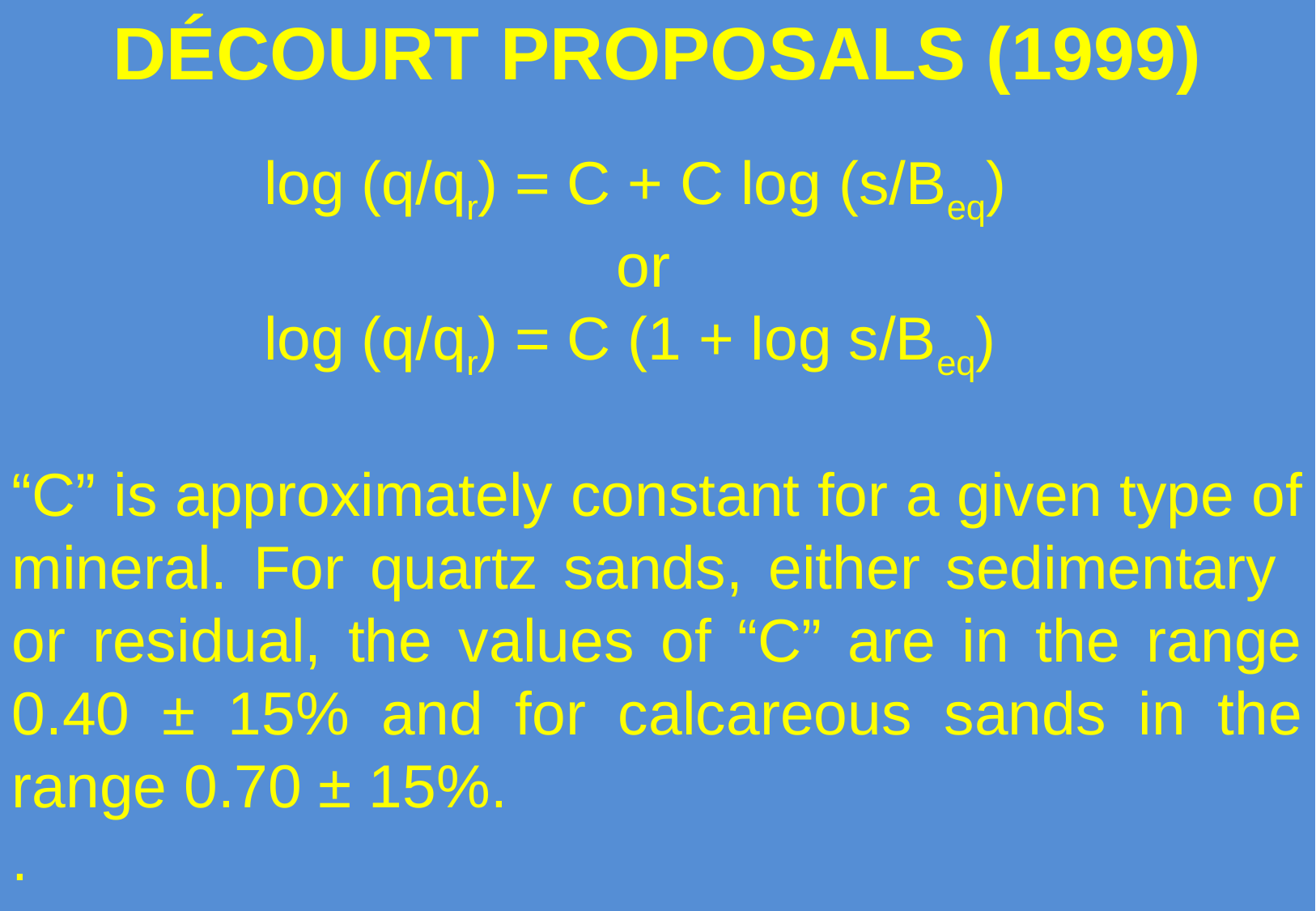

DÉCOURT PROPOSALS (1999)

               log (q/qr) = C + C log (s/Beq)
                                    or
               log (q/qr) = C (1 + log s/Beq)

“C” is approximately constant for a given type of mineral. For quartz sands, either sedimentary  or residual, the values of “C” are in the range 0.40 ± 15% and for calcareous sands in the range 0.70 ± 15%.
.